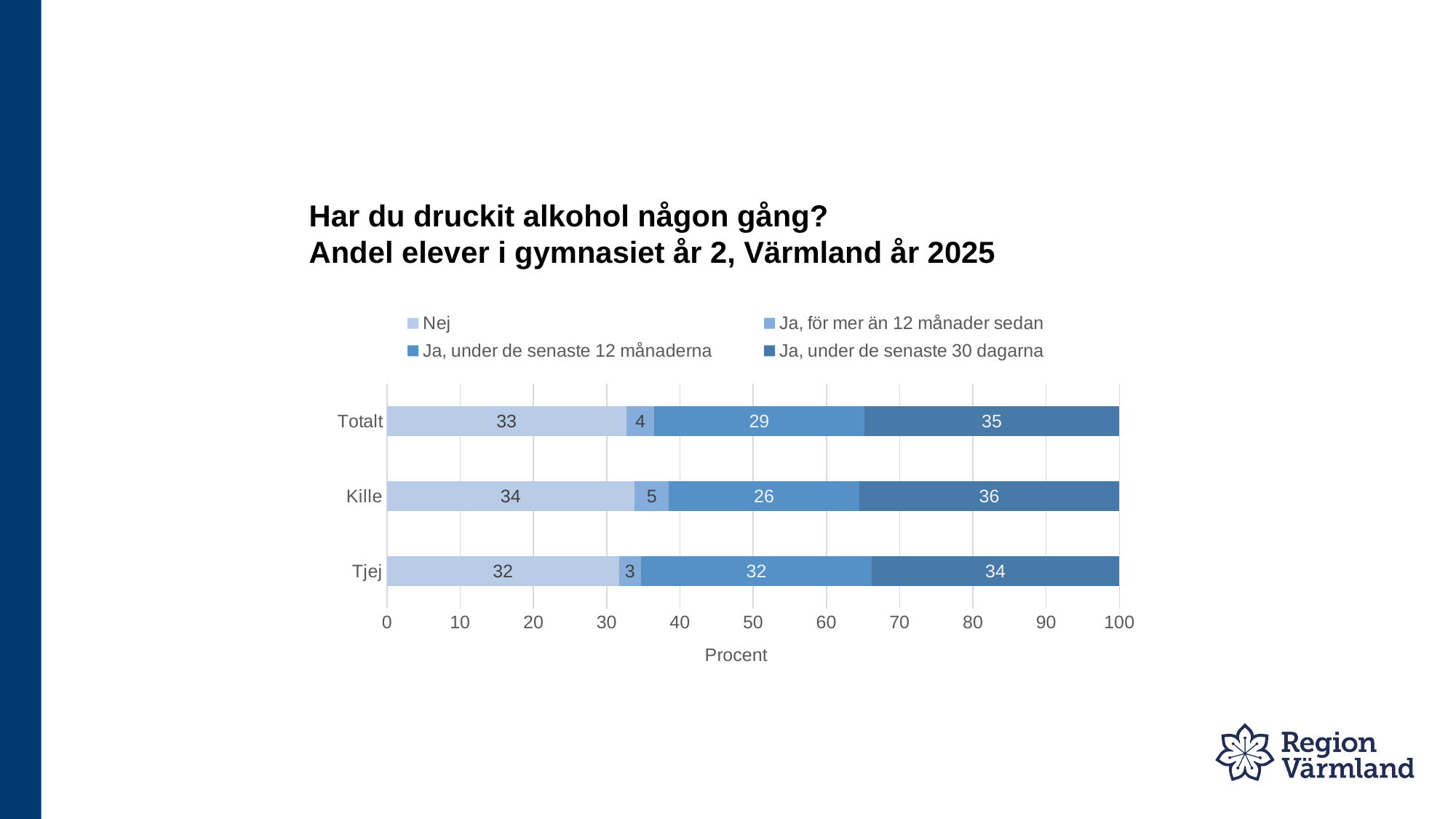

# Har du druckit alkohol någon gång? Andel elever i gymnasiet år 2, Värmland år 2025

### Chart

| Category | Nej | Ja, för mer än 12 månader sedan | Ja, under de senaste 12 månaderna | Ja, under de senaste 30 dagarna |
|---|---|---|---|---|
| Tjej | 31.7 | 3.0 | 31.5 | 33.8 |
| Kille | 33.8 | 4.7 | 26.0 | 35.6 |
| Totalt | 32.7 | 3.8 | 28.7 | 34.8 |